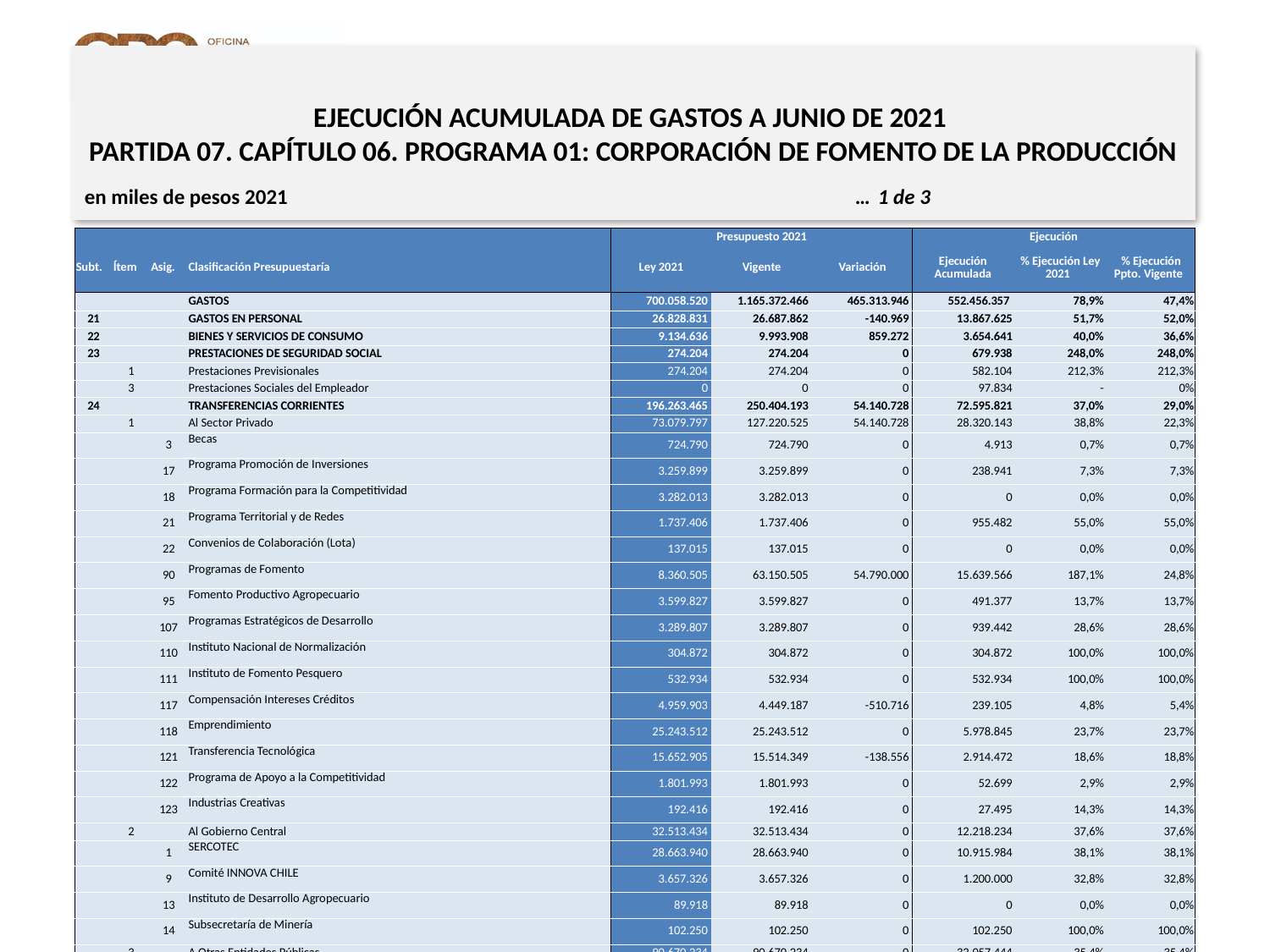

EJECUCIÓN ACUMULADA DE GASTOS A JUNIO DE 2021
PARTIDA 07. CAPÍTULO 06. PROGRAMA 01: CORPORACIÓN DE FOMENTO DE LA PRODUCCIÓN
en miles de pesos 2021                                                                                                                     … 1 de 3
|  |  |  |  | Presupuesto 2021 |  |  | Ejecución |  |  |
| --- | --- | --- | --- | --- | --- | --- | --- | --- | --- |
| Subt. | Ítem | Asig. | Clasificación Presupuestaría | Ley 2021 | Vigente | Variación | Ejecución Acumulada | % Ejecución Ley 2021 | % Ejecución Ppto. Vigente |
|  |  |  | GASTOS | 700.058.520 | 1.165.372.466 | 465.313.946 | 552.456.357 | 78,9% | 47,4% |
| 21 |  |  | GASTOS EN PERSONAL | 26.828.831 | 26.687.862 | -140.969 | 13.867.625 | 51,7% | 52,0% |
| 22 |  |  | BIENES Y SERVICIOS DE CONSUMO | 9.134.636 | 9.993.908 | 859.272 | 3.654.641 | 40,0% | 36,6% |
| 23 |  |  | PRESTACIONES DE SEGURIDAD SOCIAL | 274.204 | 274.204 | 0 | 679.938 | 248,0% | 248,0% |
|  | 1 |  | Prestaciones Previsionales | 274.204 | 274.204 | 0 | 582.104 | 212,3% | 212,3% |
|  | 3 |  | Prestaciones Sociales del Empleador | 0 | 0 | 0 | 97.834 | - | 0% |
| 24 |  |  | TRANSFERENCIAS CORRIENTES | 196.263.465 | 250.404.193 | 54.140.728 | 72.595.821 | 37,0% | 29,0% |
|  | 1 |  | Al Sector Privado | 73.079.797 | 127.220.525 | 54.140.728 | 28.320.143 | 38,8% | 22,3% |
|  |  | 3 | Becas | 724.790 | 724.790 | 0 | 4.913 | 0,7% | 0,7% |
|  |  | 17 | Programa Promoción de Inversiones | 3.259.899 | 3.259.899 | 0 | 238.941 | 7,3% | 7,3% |
|  |  | 18 | Programa Formación para la Competitividad | 3.282.013 | 3.282.013 | 0 | 0 | 0,0% | 0,0% |
|  |  | 21 | Programa Territorial y de Redes | 1.737.406 | 1.737.406 | 0 | 955.482 | 55,0% | 55,0% |
|  |  | 22 | Convenios de Colaboración (Lota) | 137.015 | 137.015 | 0 | 0 | 0,0% | 0,0% |
|  |  | 90 | Programas de Fomento | 8.360.505 | 63.150.505 | 54.790.000 | 15.639.566 | 187,1% | 24,8% |
|  |  | 95 | Fomento Productivo Agropecuario | 3.599.827 | 3.599.827 | 0 | 491.377 | 13,7% | 13,7% |
|  |  | 107 | Programas Estratégicos de Desarrollo | 3.289.807 | 3.289.807 | 0 | 939.442 | 28,6% | 28,6% |
|  |  | 110 | Instituto Nacional de Normalización | 304.872 | 304.872 | 0 | 304.872 | 100,0% | 100,0% |
|  |  | 111 | Instituto de Fomento Pesquero | 532.934 | 532.934 | 0 | 532.934 | 100,0% | 100,0% |
|  |  | 117 | Compensación Intereses Créditos | 4.959.903 | 4.449.187 | -510.716 | 239.105 | 4,8% | 5,4% |
|  |  | 118 | Emprendimiento | 25.243.512 | 25.243.512 | 0 | 5.978.845 | 23,7% | 23,7% |
|  |  | 121 | Transferencia Tecnológica | 15.652.905 | 15.514.349 | -138.556 | 2.914.472 | 18,6% | 18,8% |
|  |  | 122 | Programa de Apoyo a la Competitividad | 1.801.993 | 1.801.993 | 0 | 52.699 | 2,9% | 2,9% |
|  |  | 123 | Industrias Creativas | 192.416 | 192.416 | 0 | 27.495 | 14,3% | 14,3% |
|  | 2 |  | Al Gobierno Central | 32.513.434 | 32.513.434 | 0 | 12.218.234 | 37,6% | 37,6% |
|  |  | 1 | SERCOTEC | 28.663.940 | 28.663.940 | 0 | 10.915.984 | 38,1% | 38,1% |
|  |  | 9 | Comité INNOVA CHILE | 3.657.326 | 3.657.326 | 0 | 1.200.000 | 32,8% | 32,8% |
|  |  | 13 | Instituto de Desarrollo Agropecuario | 89.918 | 89.918 | 0 | 0 | 0,0% | 0,0% |
|  |  | 14 | Subsecretaría de Minería | 102.250 | 102.250 | 0 | 102.250 | 100,0% | 100,0% |
|  | 3 |  | A Otras Entidades Públicas | 90.670.234 | 90.670.234 | 0 | 32.057.444 | 35,4% | 35,4% |
|  |  | 68 | Aplicación Fondo Cobertura de Riesgos | 71.575.000 | 71.575.000 | 0 | 26.845.842 | 37,5% | 37,5% |
|  |  | 69 | Comité Agroseguros - Subvención Primas | 5.882.146 | 5.882.146 | 0 | 893.717 | 15,2% | 15,2% |
Fuente: Elaboración propia en base a Informes de ejecución presupuestaria mensual de DIPRES.
13